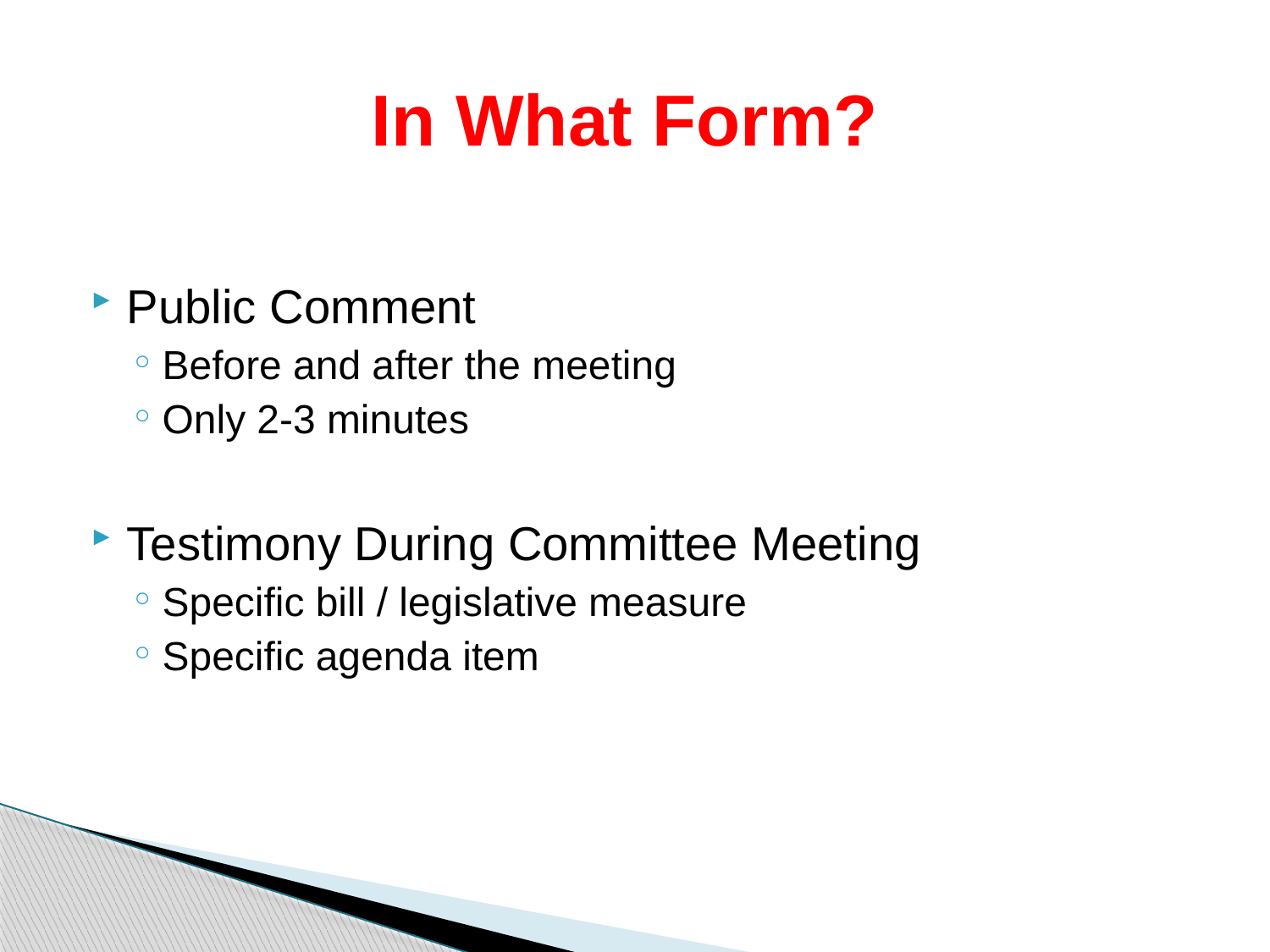

# In What Form?

Public Comment
Before and after the meeting
Only 2-3 minutes

Testimony During Committee Meeting
Specific bill / legislative measure
Specific agenda item